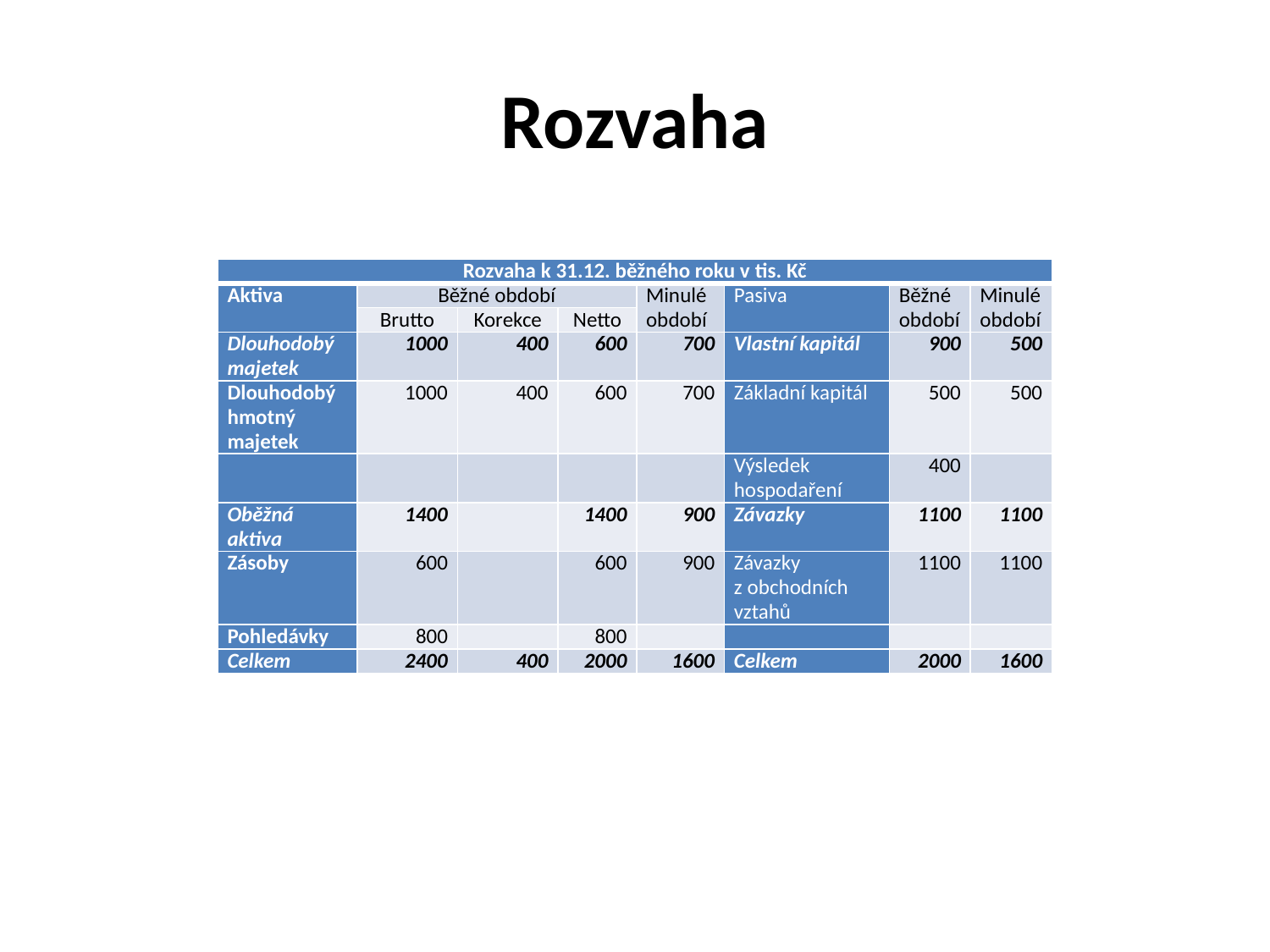

# Rozvaha
| Rozvaha k 31.12. běžného roku v tis. Kč |  |  |  |  |  |  |  |
| --- | --- | --- | --- | --- | --- | --- | --- |
| Aktiva | Běžné období |  |  | Minulé období | Pasiva | Běžné období | Minulé období |
|  | Brutto | Korekce | Netto |  |  |  |  |
| Dlouhodobý majetek | 1000 | 400 | 600 | 700 | Vlastní kapitál | 900 | 500 |
| Dlouhodobý hmotný majetek | 1000 | 400 | 600 | 700 | Základní kapitál | 500 | 500 |
|  |  |  |  |  | Výsledek hospodaření | 400 |  |
| Oběžná aktiva | 1400 |  | 1400 | 900 | Závazky | 1100 | 1100 |
| Zásoby | 600 |  | 600 | 900 | Závazky z obchodních vztahů | 1100 | 1100 |
| Pohledávky | 800 |  | 800 |  |  |  |  |
| Celkem | 2400 | 400 | 2000 | 1600 | Celkem | 2000 | 1600 |